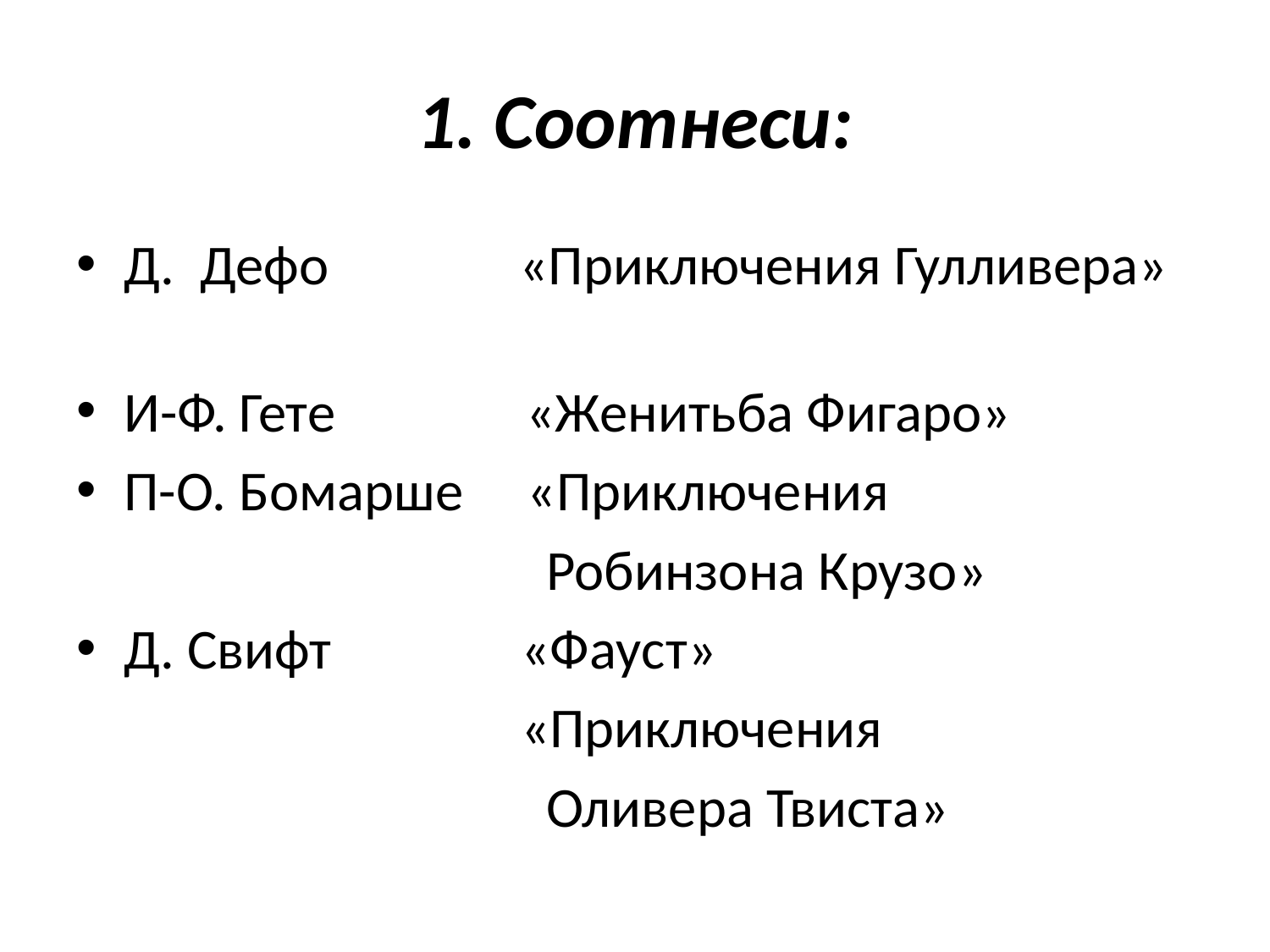

# 1. Соотнеси:
Д.  Дефо               «Приключения Гулливера»
И-Ф. Гете               «Женитьба Фигаро»
П-О. Бомарше     «Приключения
                                     Робинзона Крузо»
Д. Свифт               «Фауст»
                                   «Приключения
                                     Оливера Твиста»